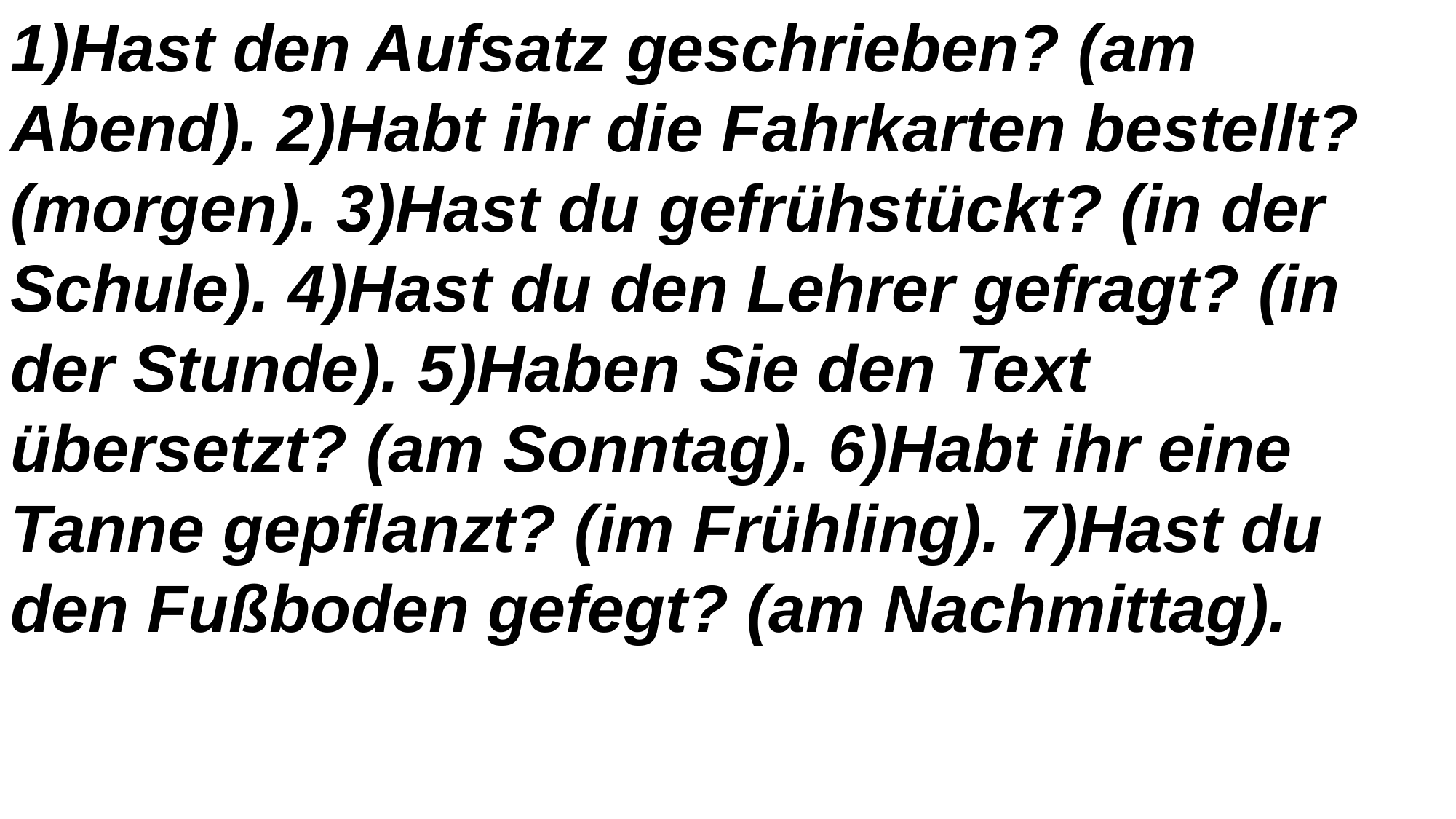

1)Hast den Aufsatz geschrieben? (am Abend). 2)Habt ihr die Fahrkarten bestellt? (morgen). 3)Hast du gefrühstückt? (in der Schule). 4)Hast du den Lehrer gefragt? (in der Stunde). 5)Haben Sie den Text übersetzt? (am Sonntag). 6)Habt ihr eine Tanne gepflanzt? (im Frühling). 7)Hast du den Fußboden gefegt? (am Nachmittag).